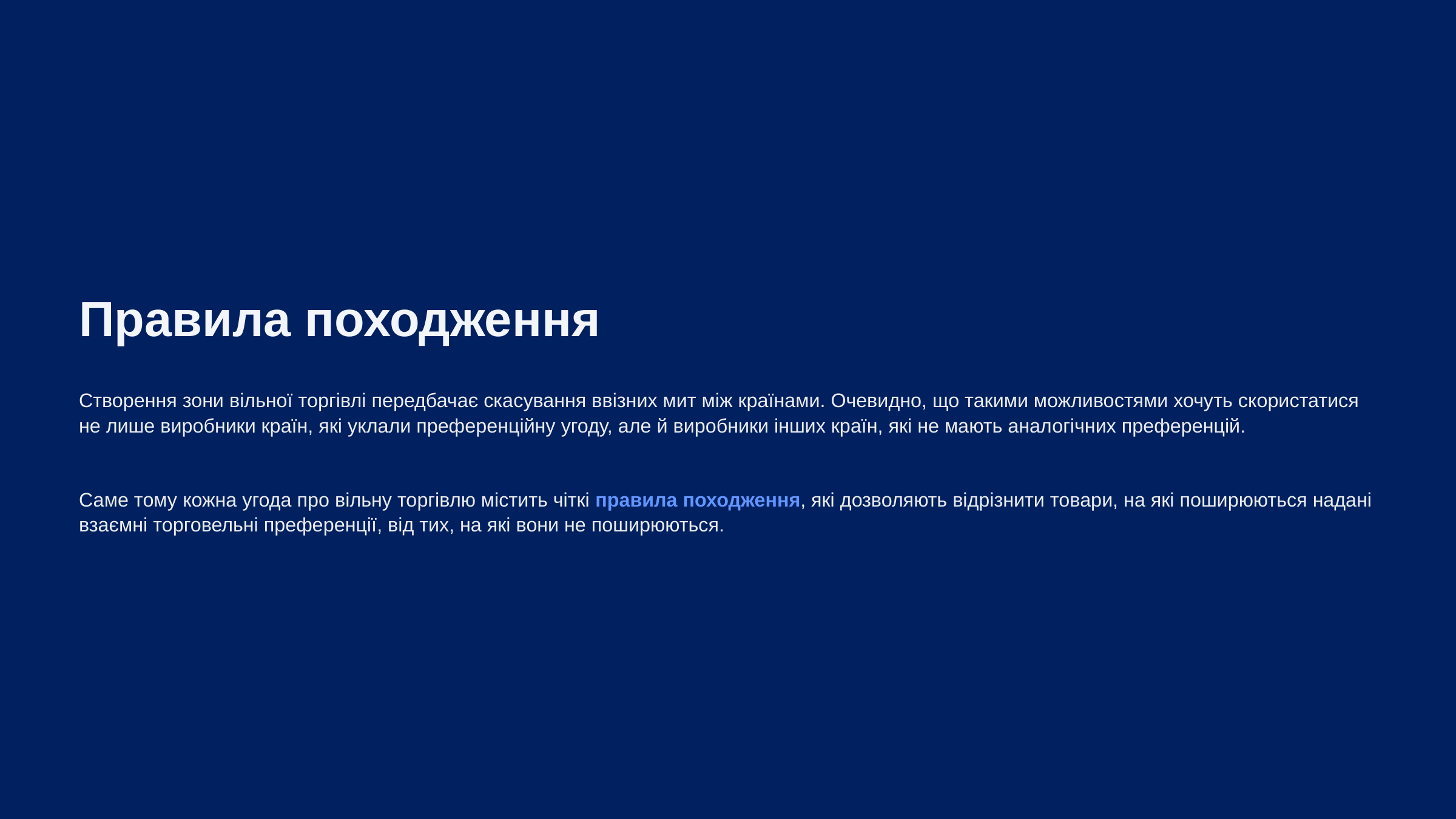

Правила походження
Створення зони вільної торгівлі передбачає скасування ввізних мит між країнами. Очевидно, що такими можливостями хочуть скористатися не лише виробники країн, які уклали преференційну угоду, але й виробники інших країн, які не мають аналогічних преференцій.
Саме тому кожна угода про вільну торгівлю містить чіткі правила походження, які дозволяють відрізнити товари, на які поширюються надані взаємні торговельні преференції, від тих, на які вони не поширюються.